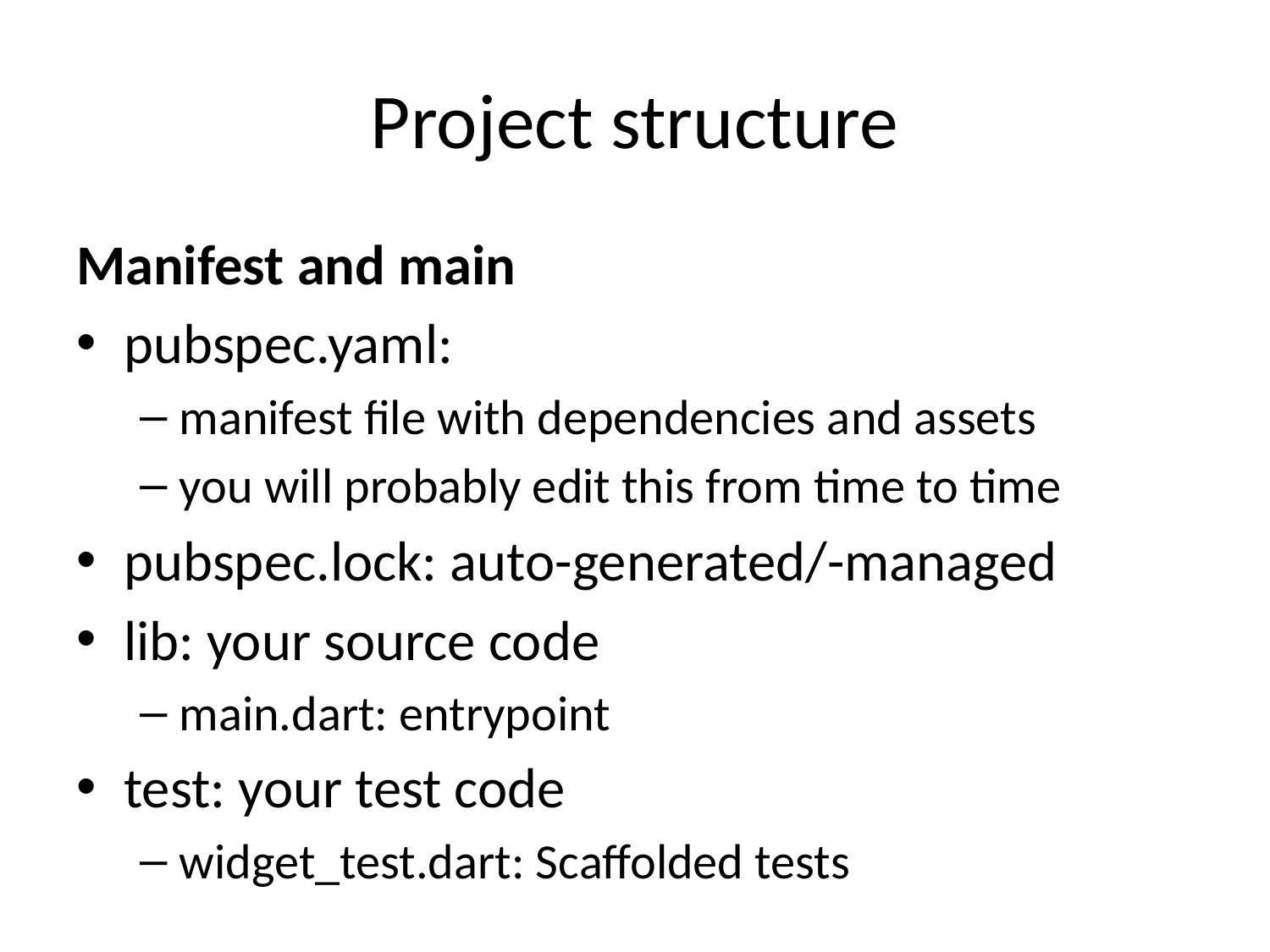

# Project structure
Manifest and main
pubspec.yaml:
manifest file with dependencies and assets
you will probably edit this from time to time
pubspec.lock: auto-generated/-managed
lib: your source code
main.dart: entrypoint
test: your test code
widget_test.dart: Scaffolded tests